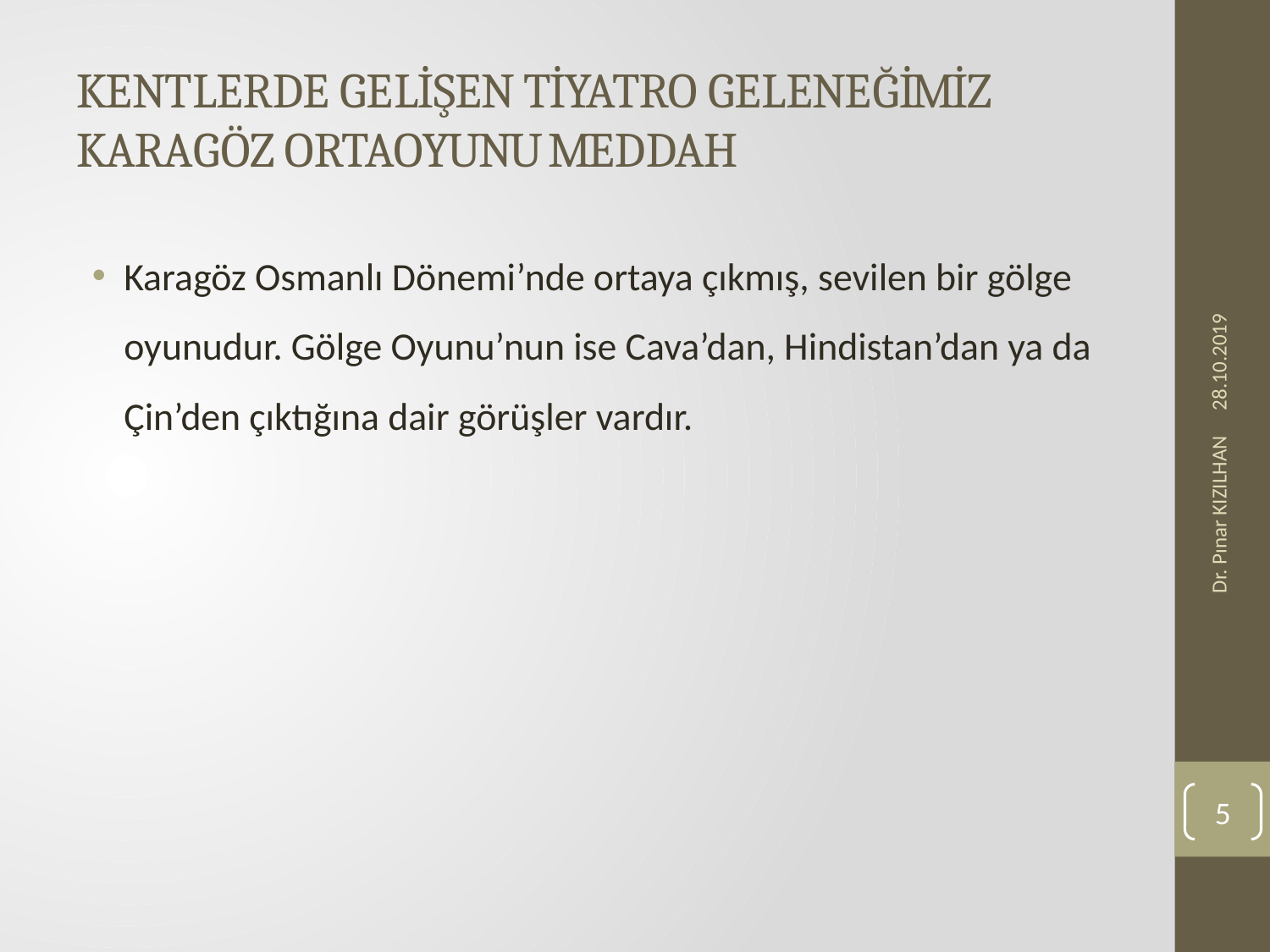

# KENTLERDE GELİŞEN TİYATRO GELENEĞİMİZ KARAGÖZ ORTAOYUNU MEDDAH
Karagöz Osmanlı Dönemi’nde ortaya çıkmış, sevilen bir gölge oyunudur. Gölge Oyunu’nun ise Cava’dan, Hindistan’dan ya da Çin’den çıktığına dair görüşler vardır.
28.10.2019
Dr. Pınar KIZILHAN
5